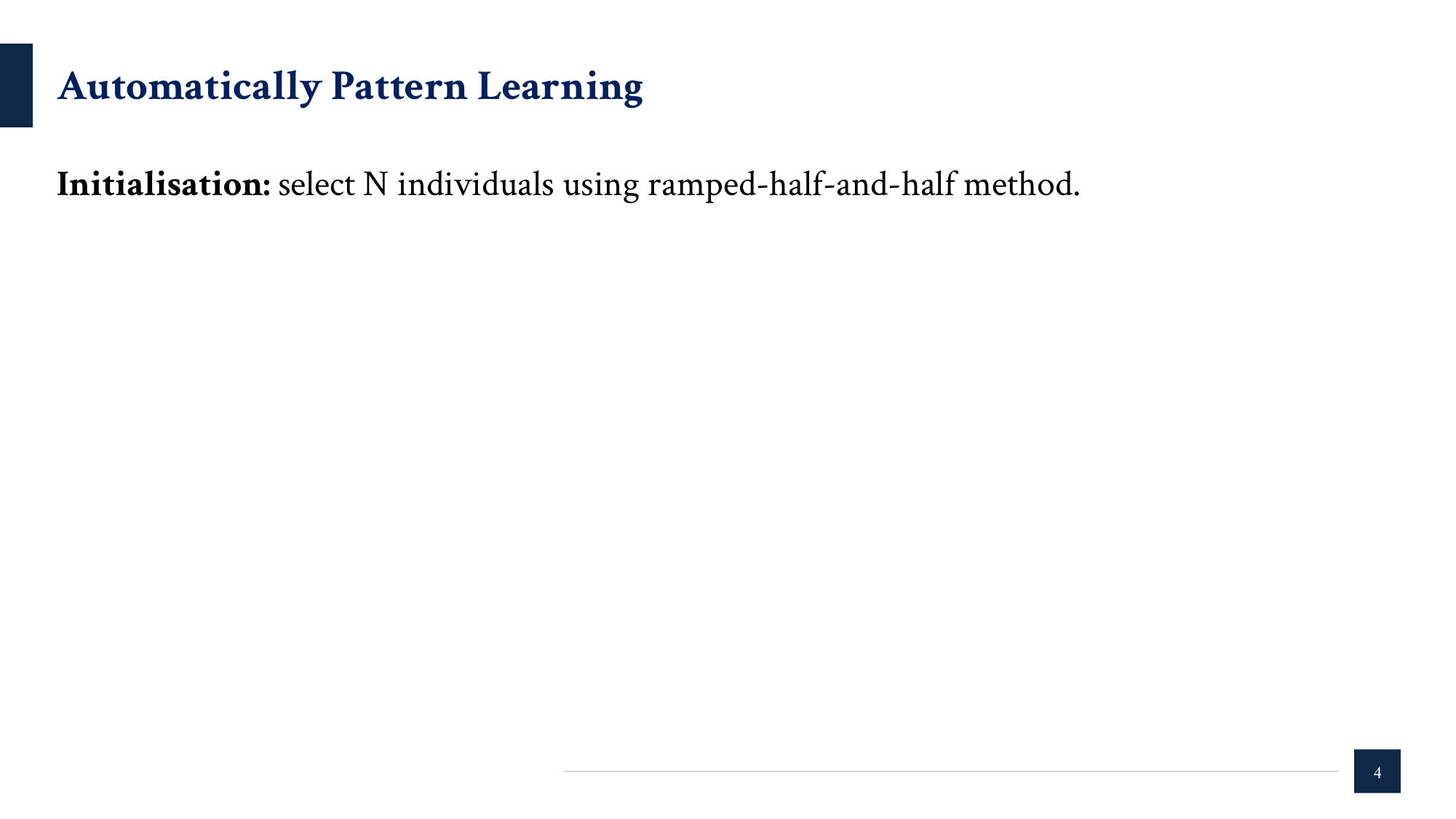

# Automatically Pattern Learning
Initialisation: select N individuals using ramped-half-and-half method.

4